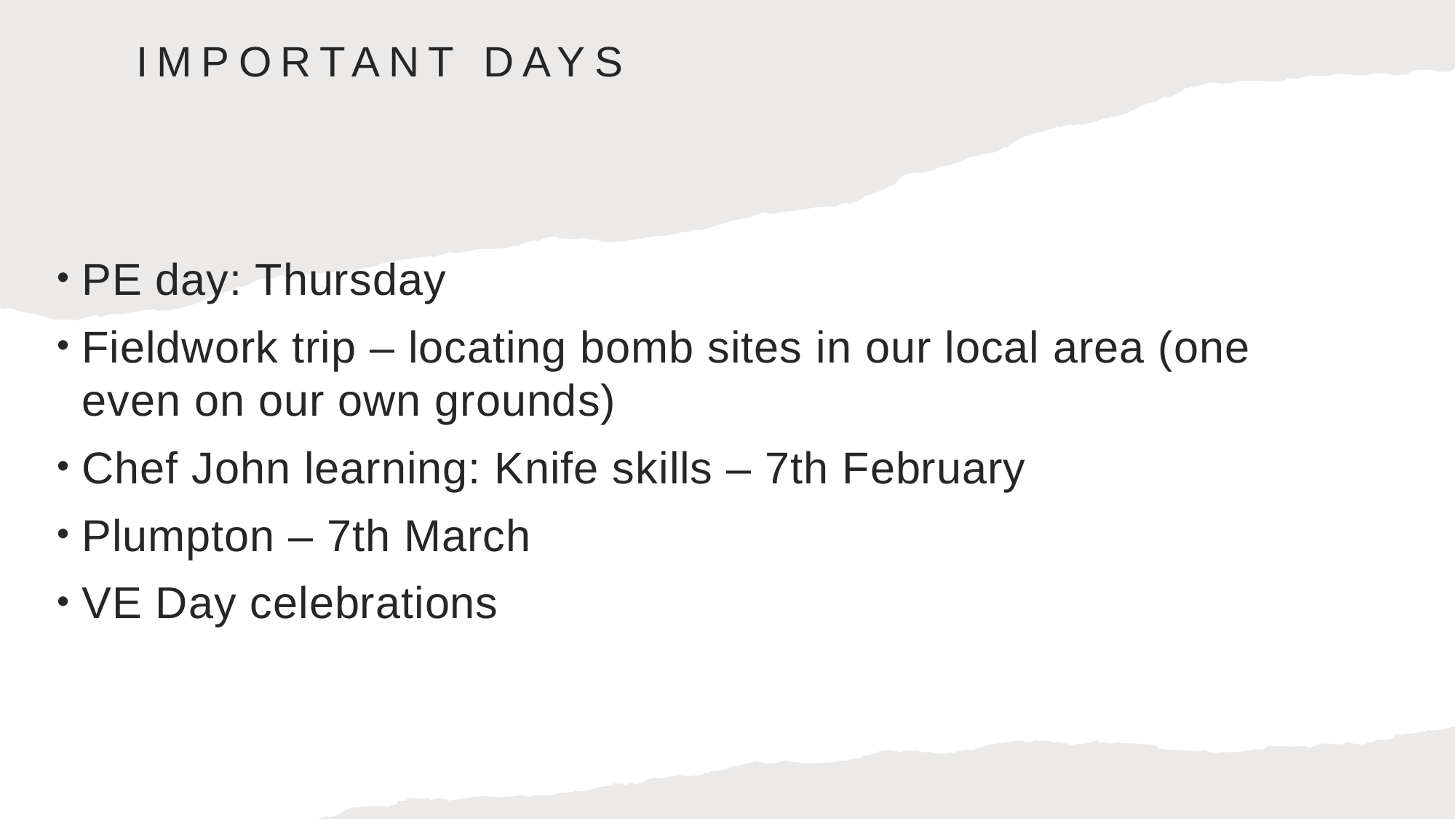

# Important days
PE day: Thursday
Fieldwork trip – locating bomb sites in our local area (one even on our own grounds)
Chef John learning: Knife skills – 7th February
Plumpton – 7th March
VE Day celebrations